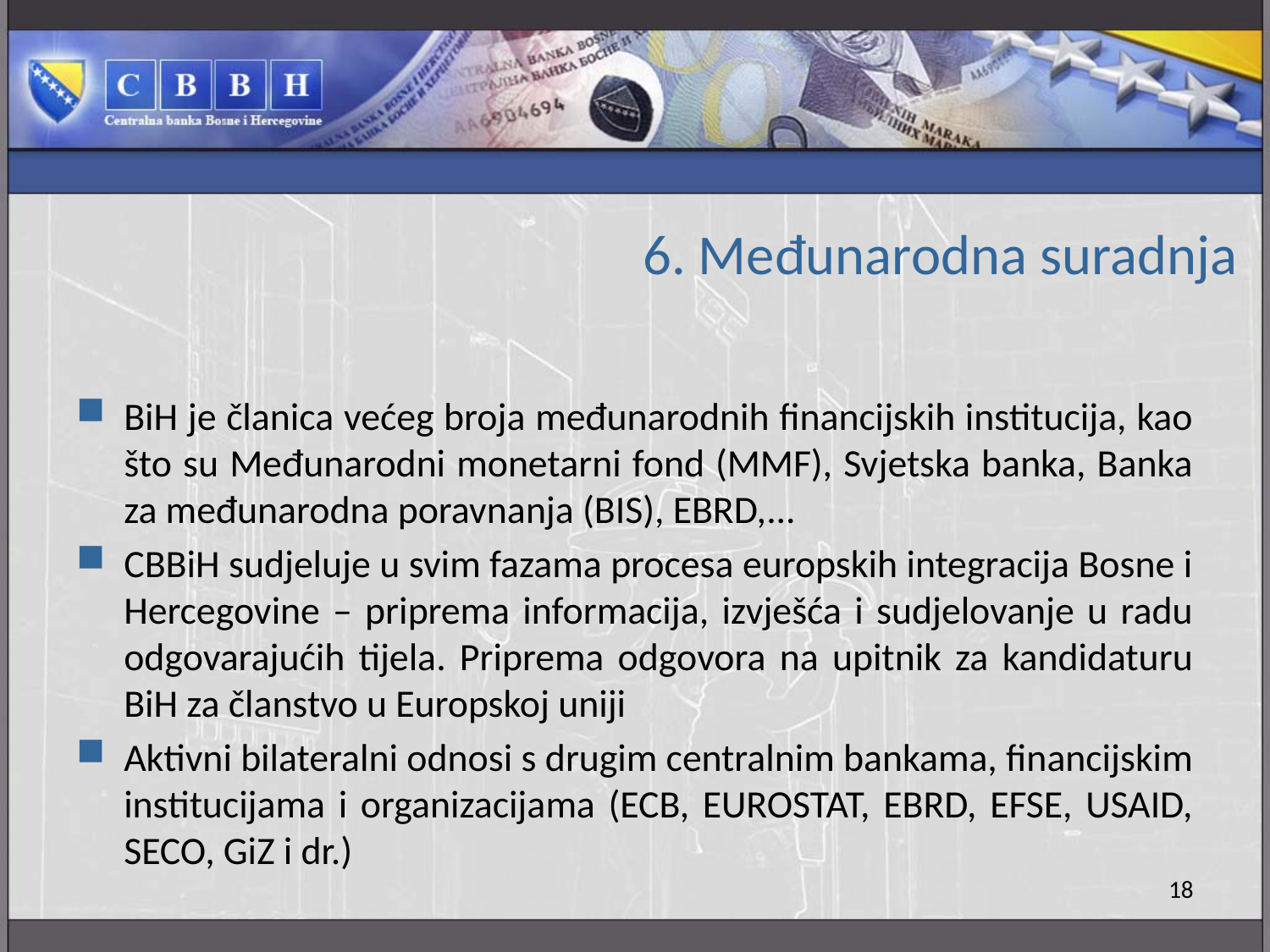

# 6. Međunarodna suradnja

BiH je članica većeg broja međunarodnih financijskih institucija, kao što su Međunarodni monetarni fond (MMF), Svjetska banka, Banka za međunarodna poravnanja (BIS), EBRD,...
CBBiH sudjeluje u svim fazama procesa europskih integracija Bosne i Hercegovine – priprema informacija, izvješća i sudjelovanje u radu odgovarajućih tijela. Priprema odgovora na upitnik za kandidaturu BiH za članstvo u Europskoj uniji
Aktivni bilateralni odnosi s drugim centralnim bankama, financijskim institucijama i organizacijama (ECB, EUROSTAT, EBRD, EFSE, USAID, SECO, GiZ i dr.)
18